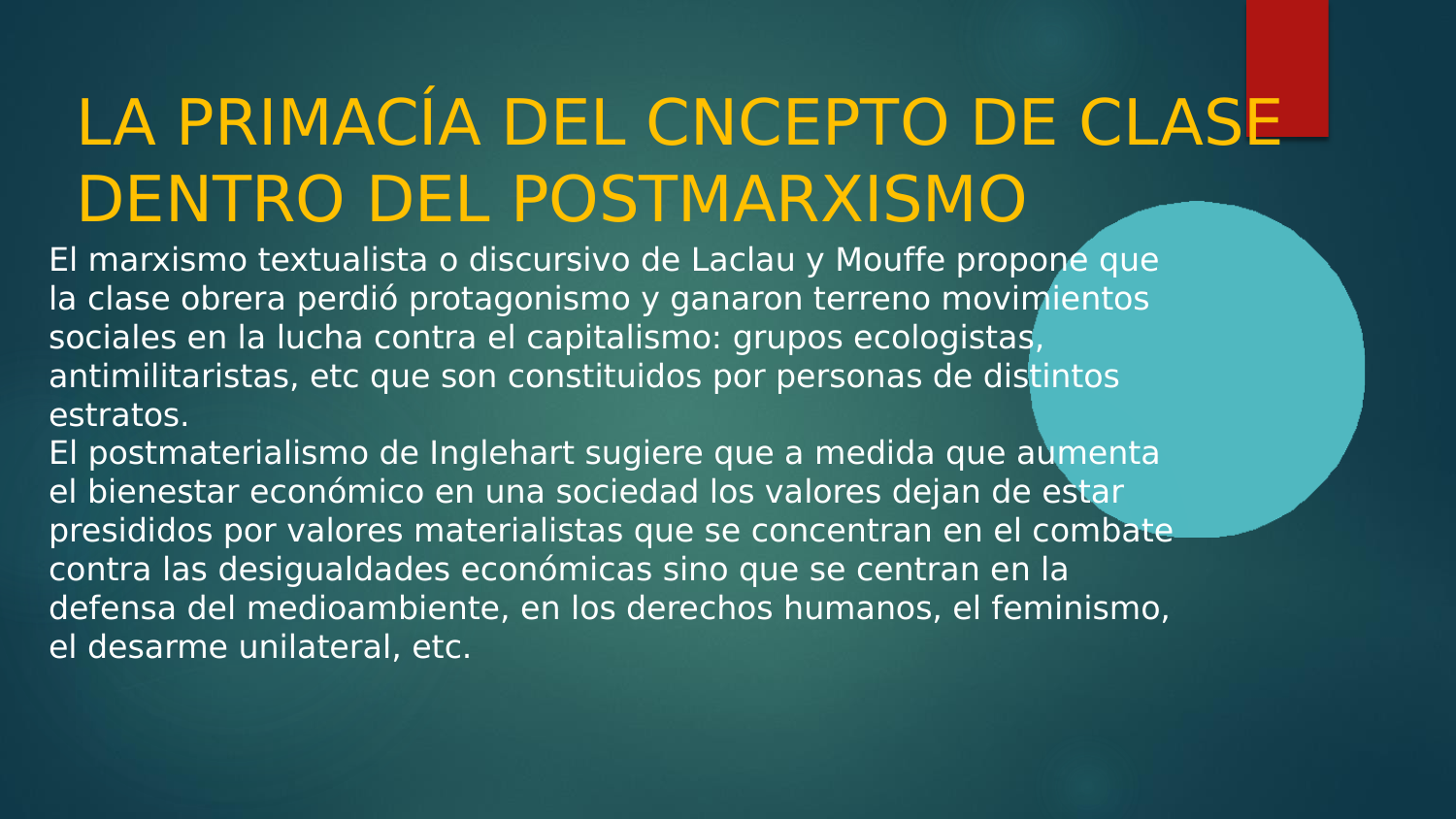

# LA PRIMACÍA DEL CNCEPTO DE CLASE DENTRO DEL POSTMARXISMO
El marxismo textualista o discursivo de Laclau y Mouffe propone que la clase obrera perdió protagonismo y ganaron terreno movimientos sociales en la lucha contra el capitalismo: grupos ecologistas, antimilitaristas, etc que son constituidos por personas de distintos estratos.
El postmaterialismo de Inglehart sugiere que a medida que aumenta el bienestar económico en una sociedad los valores dejan de estar presididos por valores materialistas que se concentran en el combate contra las desigualdades económicas sino que se centran en la defensa del medioambiente, en los derechos humanos, el feminismo, el desarme unilateral, etc.